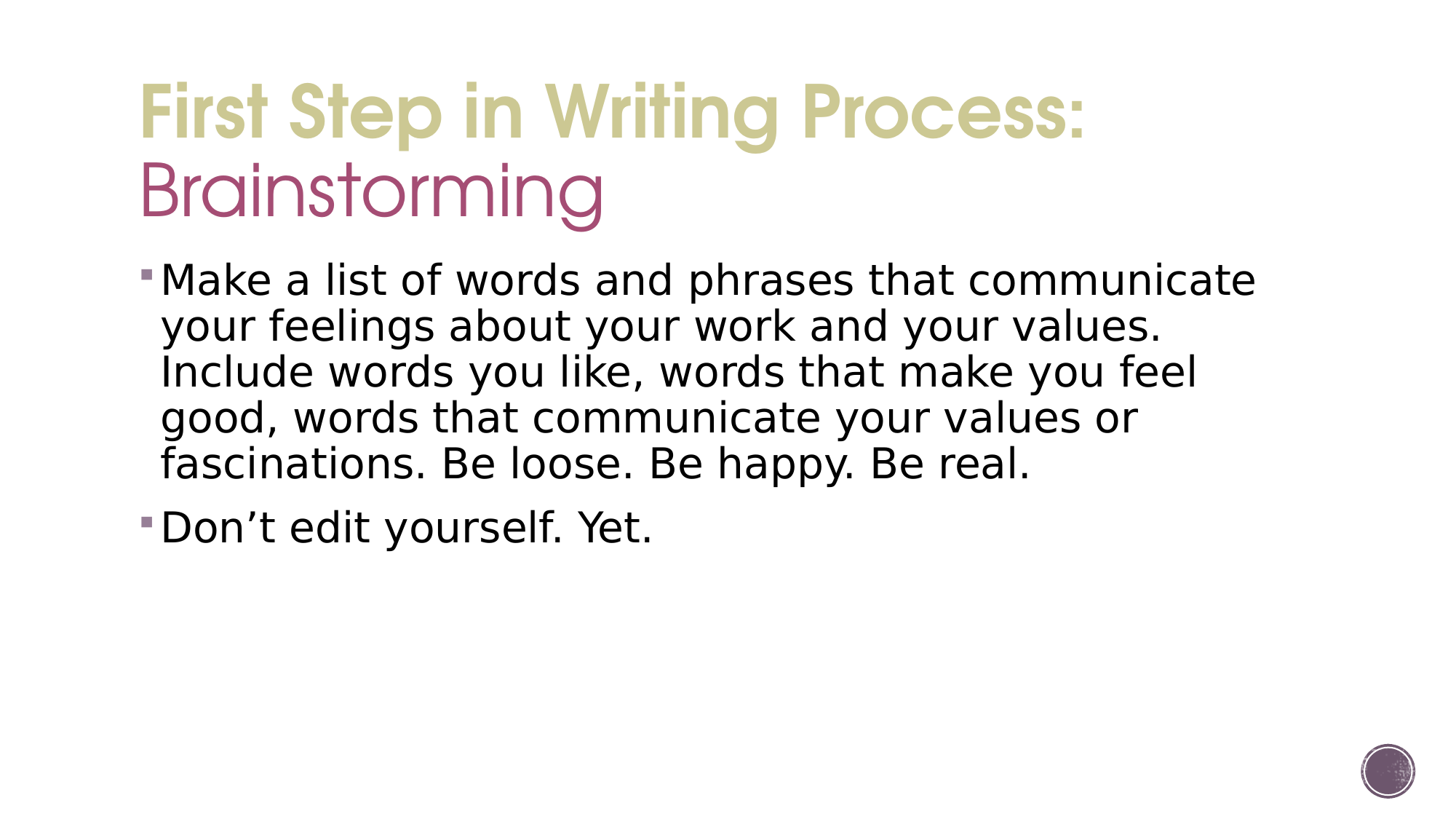

# First Step in Writing Process: Brainstorming
Make a list of words and phrases that communicate your feelings about your work and your values. Include words you like, words that make you feel good, words that communicate your values or fascinations. Be loose. Be happy. Be real.
Don’t edit yourself. Yet.